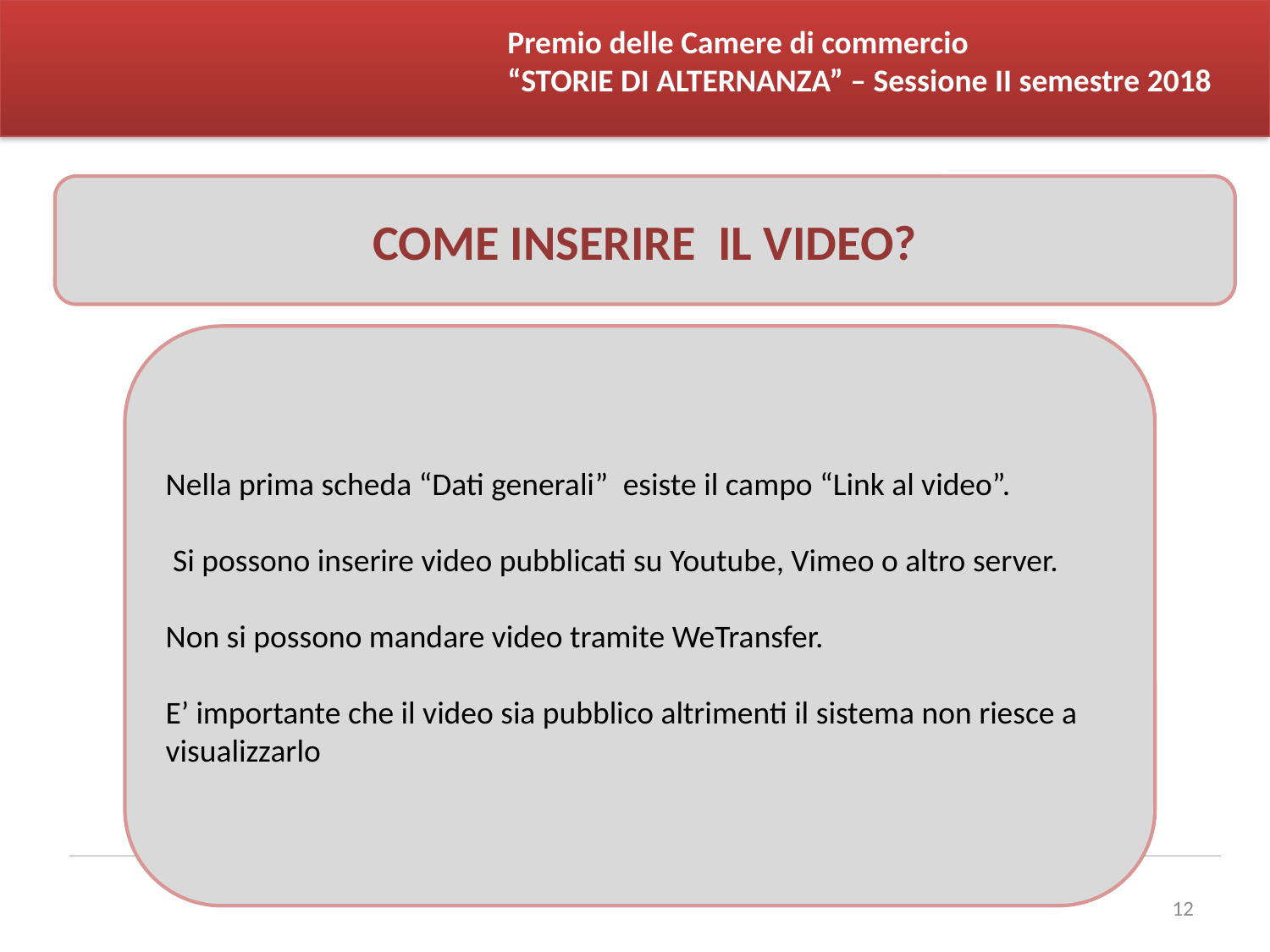

Premio delle Camere di commercio
“STORIE DI ALTERNANZA” – Sessione II semestre 2018

COME INSERIRE  IL VIDEO?
Nella prima scheda “Dati generali”  esiste il campo “Link al video”.

 Si possono inserire video pubblicati su Youtube, Vimeo o altro server.

Non si possono mandare video tramite WeTransfer.

E’ importante che il video sia pubblico altrimenti il sistema non riesce a visualizzarlo

12